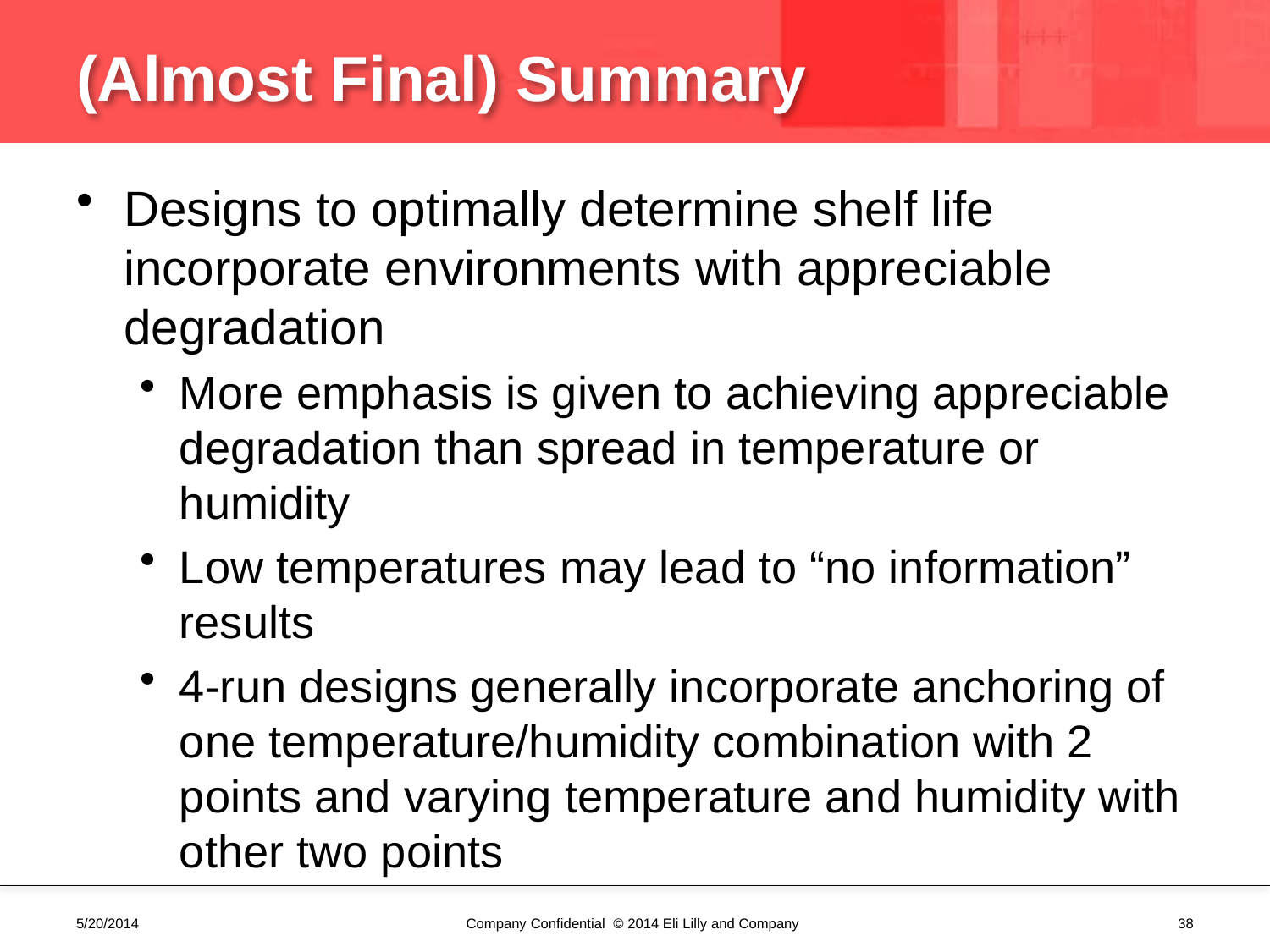

# (Almost Final) Summary
Designs to optimally determine shelf life incorporate environments with appreciable degradation
More emphasis is given to achieving appreciable degradation than spread in temperature or humidity
Low temperatures may lead to “no information” results
4-run designs generally incorporate anchoring of one temperature/humidity combination with 2 points and varying temperature and humidity with other two points
5/20/2014
Company Confidential  © 2014 Eli Lilly and Company
38